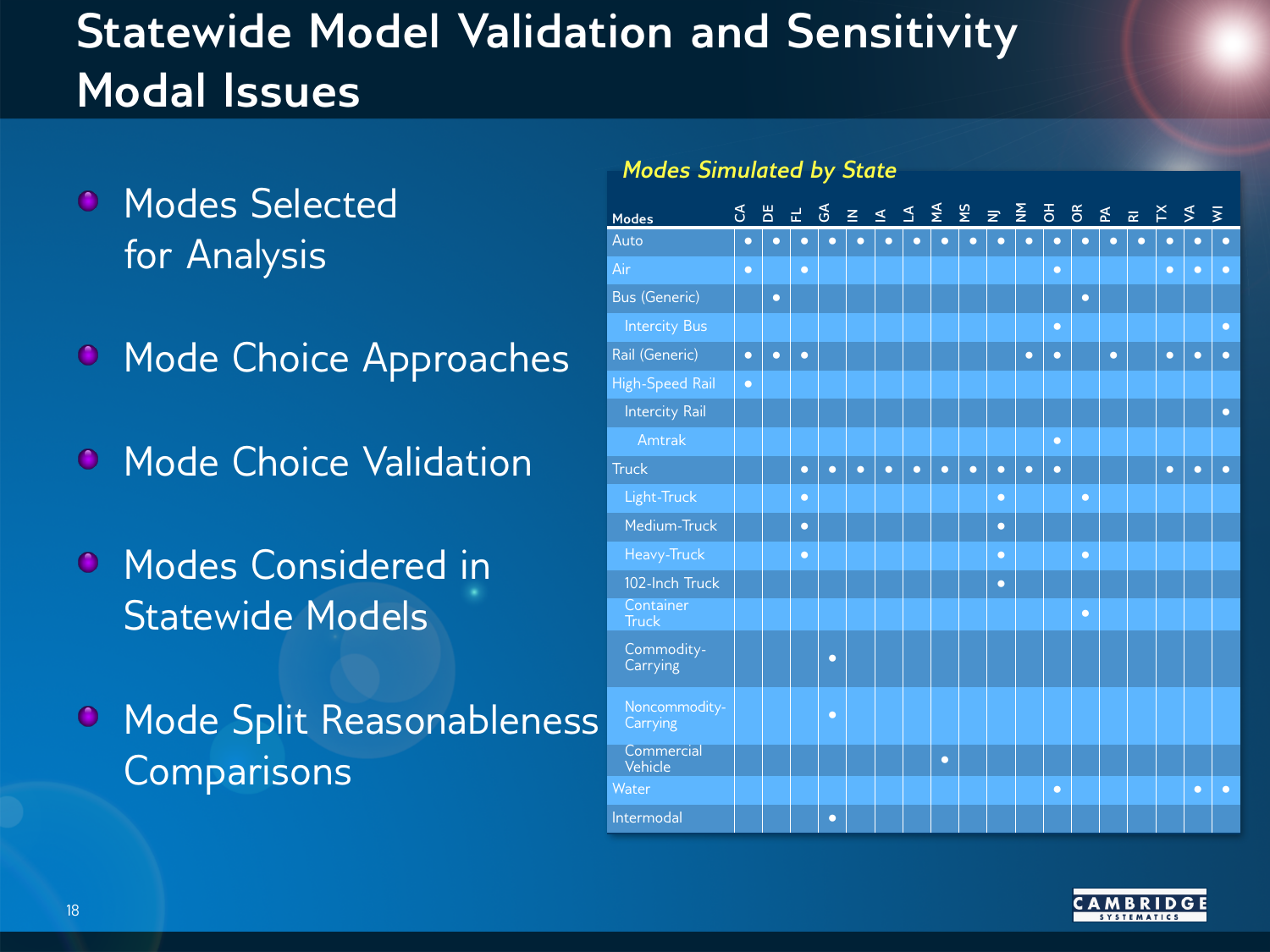

# Statewide Model Validation and Sensitivity Modal Issues
Modes Simulated by State
Modes Selected
for Analysis
Mode Choice Approaches
Mode Choice Validation
Modes Considered in Statewide Models
Mode Split Reasonableness Comparisons
| Modes | CA | DE | FL | GA | IN | IA | LA | MA | MS | NJ | NM | OH | OR | PA | RI | TX | VA | WI |
| --- | --- | --- | --- | --- | --- | --- | --- | --- | --- | --- | --- | --- | --- | --- | --- | --- | --- | --- |
| Auto | ● | ● | ● | ● | ● | ● | ● | ● | ● | ● | ● | ● | ● | ● | ● | ● | ● | ● |
| Air | ● |  | ● |  |  |  |  |  |  |  |  | ● |  |  |  | ● | ● | ● |
| Bus (Generic) |  | ● |  |  |  |  |  |  |  |  |  |  | ● |  |  |  |  |  |
| Intercity Bus |  |  |  |  |  |  |  |  |  |  |  | ● |  |  |  |  |  | ● |
| Rail (Generic) | ● | ● | ● |  |  |  |  |  |  |  | ● | ● |  | ● |  | ● | ● | ● |
| High-Speed Rail | ● |  |  |  |  |  |  |  |  |  |  |  |  |  |  |  |  |  |
| Intercity Rail |  |  |  |  |  |  |  |  |  |  |  |  |  |  |  |  |  | ● |
| Amtrak |  |  |  |  |  |  |  |  |  |  |  | ● |  |  |  |  |  |  |
| Truck |  |  | ● | ● | ● | ● | ● | ● | ● | ● | ● | ● |  |  |  | ● | ● | ● |
| Light-Truck |  |  | ● |  |  |  |  |  |  | ● |  |  | ● |  |  |  |  |  |
| Medium-Truck |  |  | ● |  |  |  |  |  |  | ● |  |  |  |  |  |  |  |  |
| Heavy-Truck |  |  | ● |  |  |  |  |  |  | ● |  |  | ● |  |  |  |  |  |
| 102-Inch Truck |  |  |  |  |  |  |  |  |  | ● |  |  |  |  |  |  |  |  |
| Container Truck |  |  |  |  |  |  |  |  |  |  |  |  | ● |  |  |  |  |  |
| Commodity-Carrying |  |  |  | ● |  |  |  |  |  |  |  |  |  |  |  |  |  |  |
| Noncommodity-Carrying |  |  |  | ● |  |  |  |  |  |  |  |  |  |  |  |  |  |  |
| Commercial Vehicle |  |  |  |  |  |  |  | ● |  |  |  |  |  |  |  |  |  |  |
| Water |  |  |  |  |  |  |  |  |  |  |  | ● |  |  |  |  | ● | ● |
| Intermodal |  |  |  | ● |  |  |  |  |  |  |  |  |  |  |  |  |  |  |
18